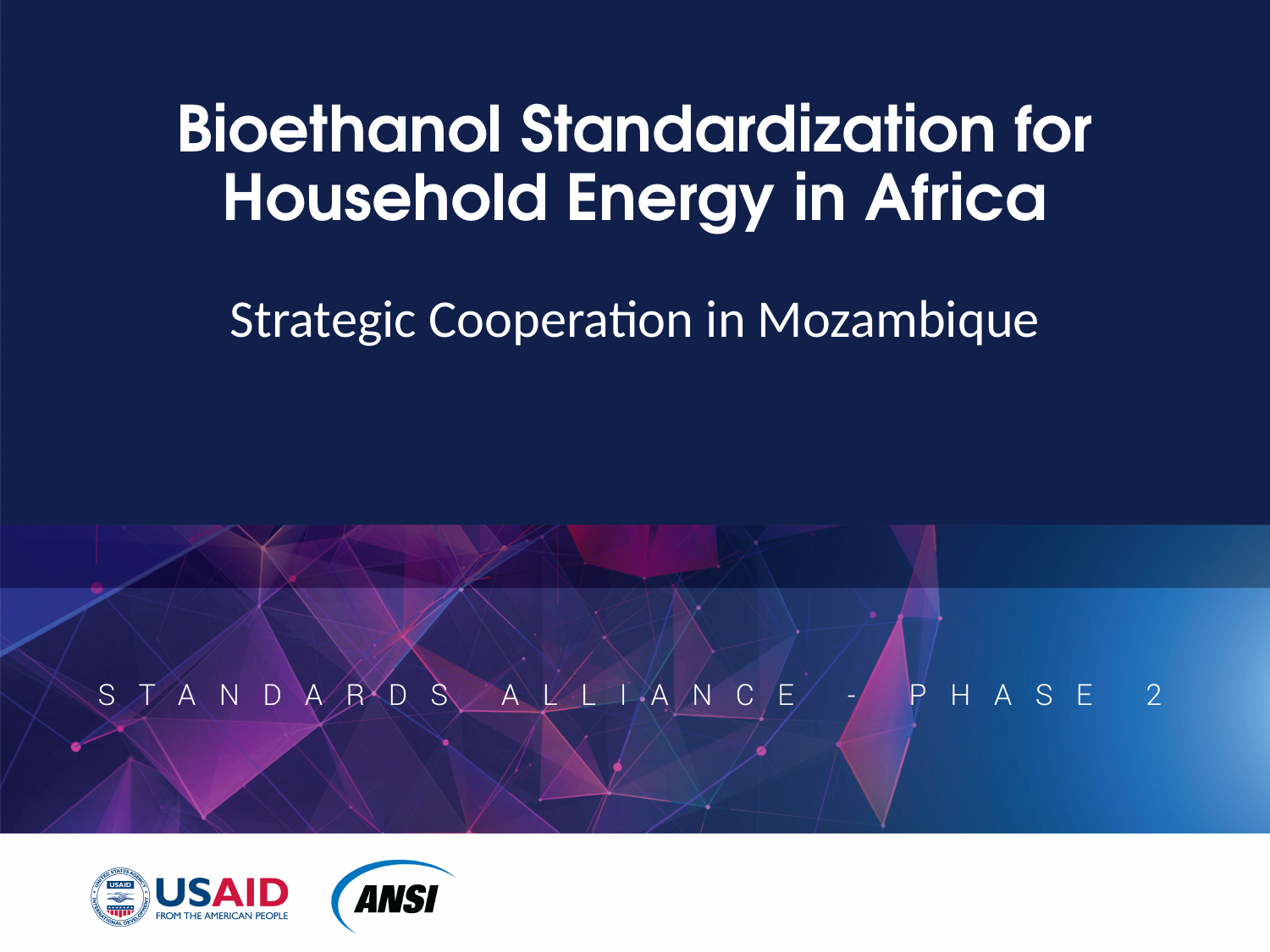

# Bioethanol Standardization for Household Energy in Africa
Strategic Cooperation in Mozambique